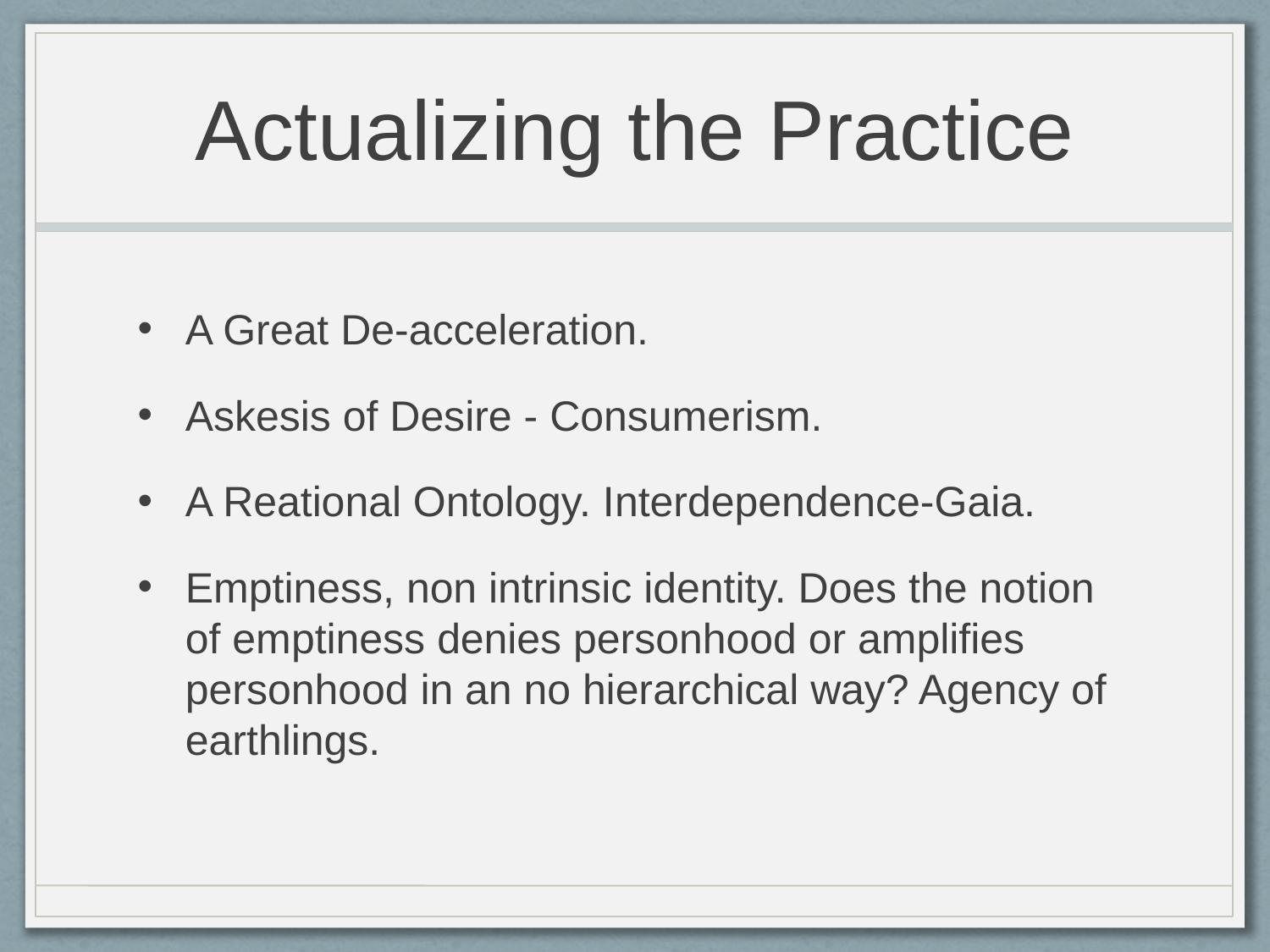

# Actualizing the Practice
A Great De-acceleration.
Askesis of Desire - Consumerism.
A Reational Ontology. Interdependence-Gaia.
Emptiness, non intrinsic identity. Does the notion of emptiness denies personhood or amplifies personhood in an no hierarchical way? Agency of earthlings.